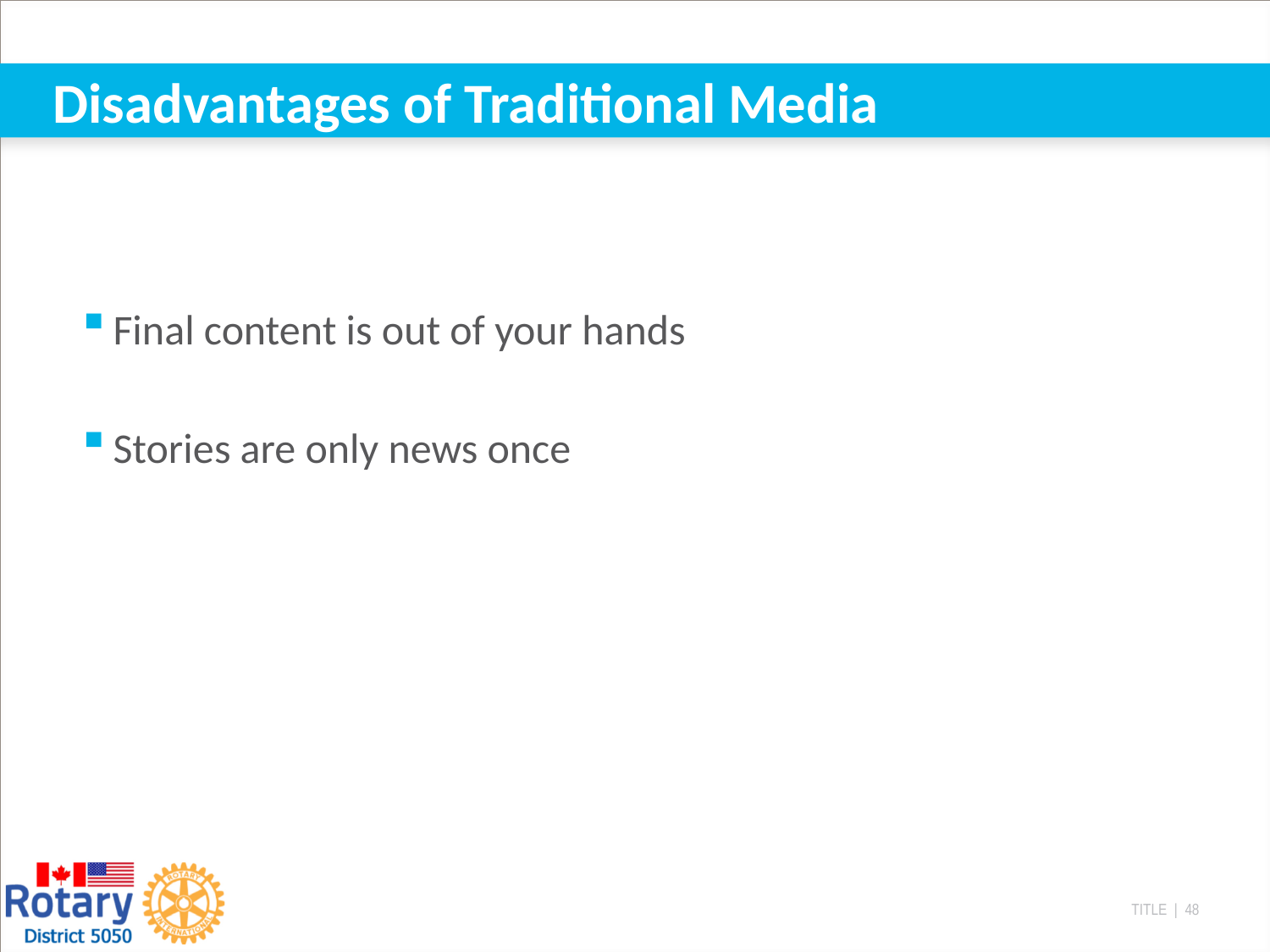

# Disadvantages of Traditional Media

Final content is out of your hands

Stories are only news once